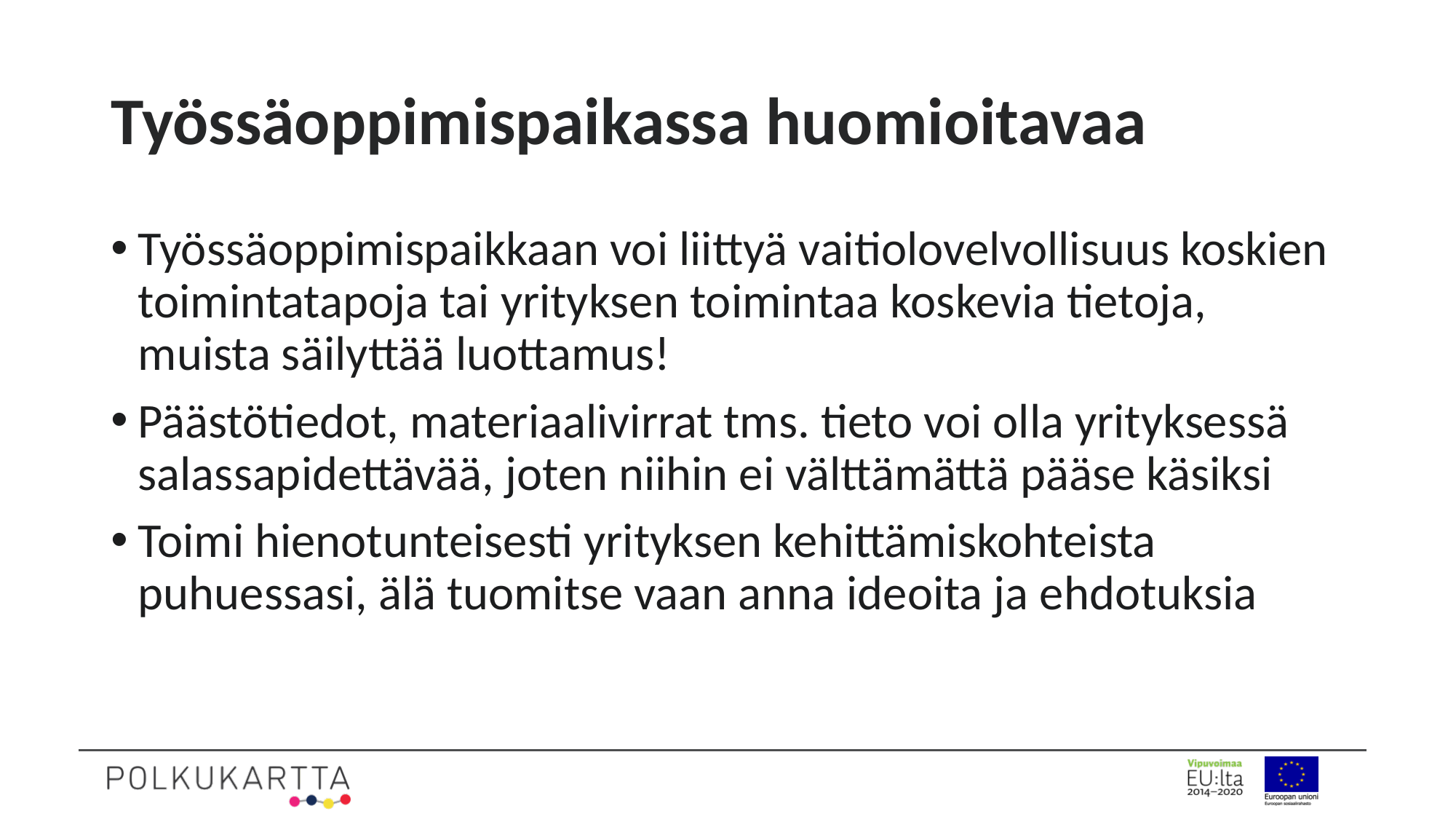

# Työssäoppimispaikassa huomioitavaa
Työssäoppimispaikkaan voi liittyä vaitiolovelvollisuus koskien toimintatapoja tai yrityksen toimintaa koskevia tietoja, muista säilyttää luottamus!
Päästötiedot, materiaalivirrat tms. tieto voi olla yrityksessä salassapidettävää, joten niihin ei välttämättä pääse käsiksi
Toimi hienotunteisesti yrityksen kehittämiskohteista puhuessasi, älä tuomitse vaan anna ideoita ja ehdotuksia